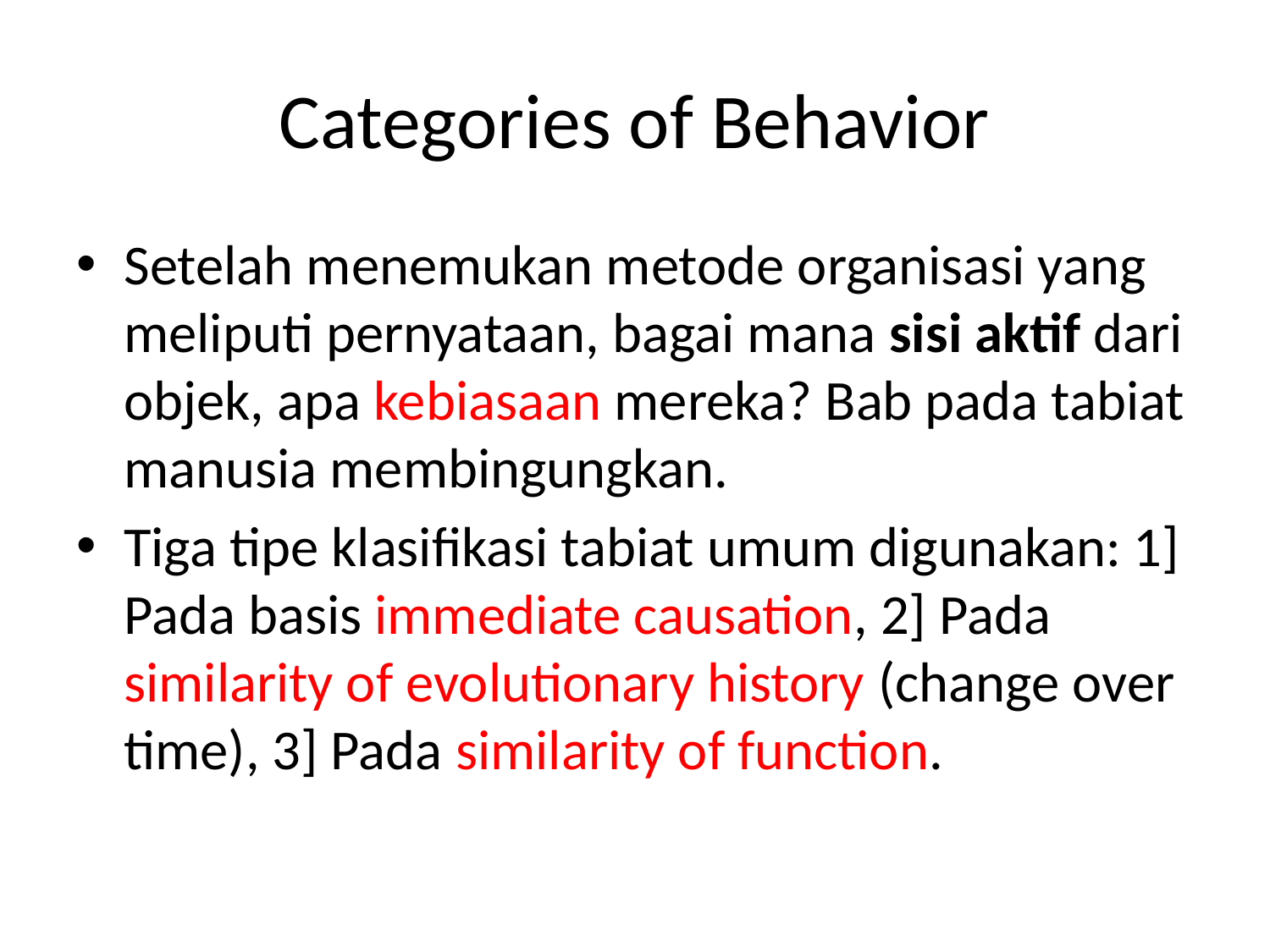

# Categories of Behavior
Setelah menemukan metode organisasi yang meliputi pernyataan, bagai mana sisi aktif dari objek, apa kebiasaan mereka? Bab pada tabiat manusia membingungkan.
Tiga tipe klasifikasi tabiat umum digunakan: 1] Pada basis immediate causation, 2] Pada similarity of evolutionary history (change over time), 3] Pada similarity of function.